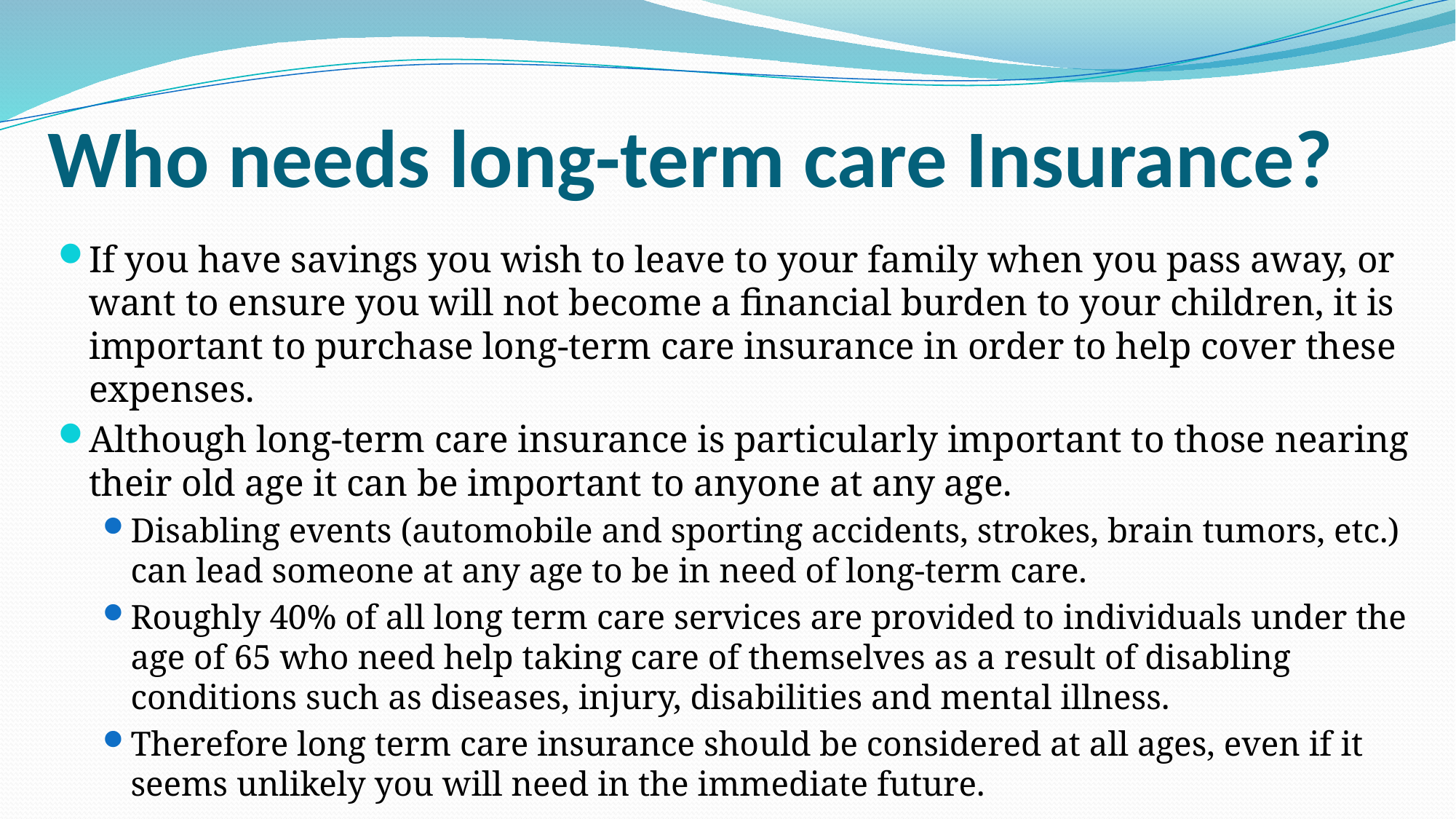

# Who needs long-term care Insurance?
If you have savings you wish to leave to your family when you pass away, or want to ensure you will not become a financial burden to your children, it is important to purchase long-term care insurance in order to help cover these expenses.
Although long-term care insurance is particularly important to those nearing their old age it can be important to anyone at any age.
Disabling events (automobile and sporting accidents, strokes, brain tumors, etc.) can lead someone at any age to be in need of long-term care.
Roughly 40% of all long term care services are provided to individuals under the age of 65 who need help taking care of themselves as a result of disabling conditions such as diseases, injury, disabilities and mental illness.
Therefore long term care insurance should be considered at all ages, even if it seems unlikely you will need in the immediate future.